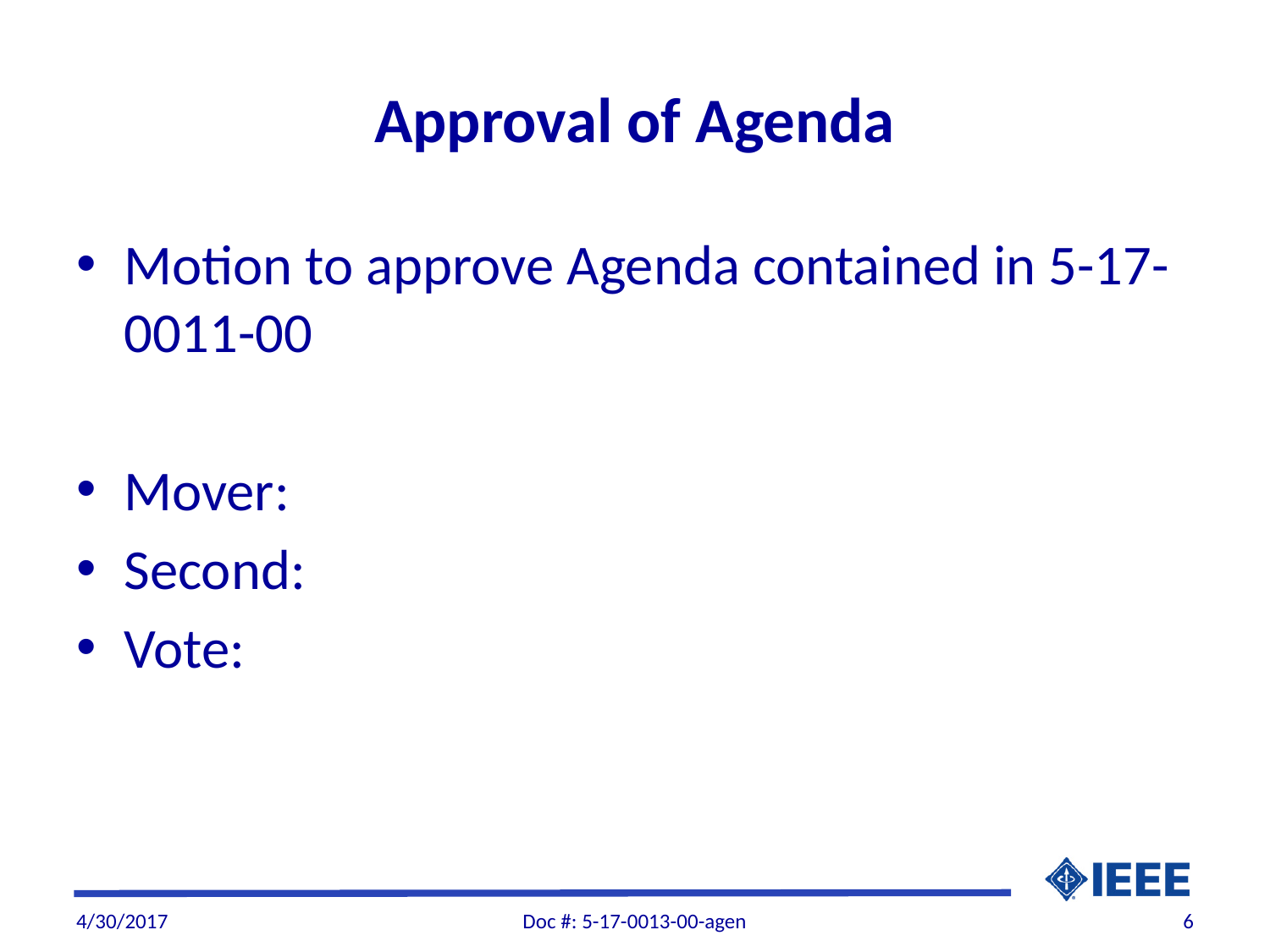

# Approval of Agenda
Motion to approve Agenda contained in 5-17-0011-00

Mover:
Second:
Vote:

4/30/2017
Doc #: 5-17-0013-00-agen
6